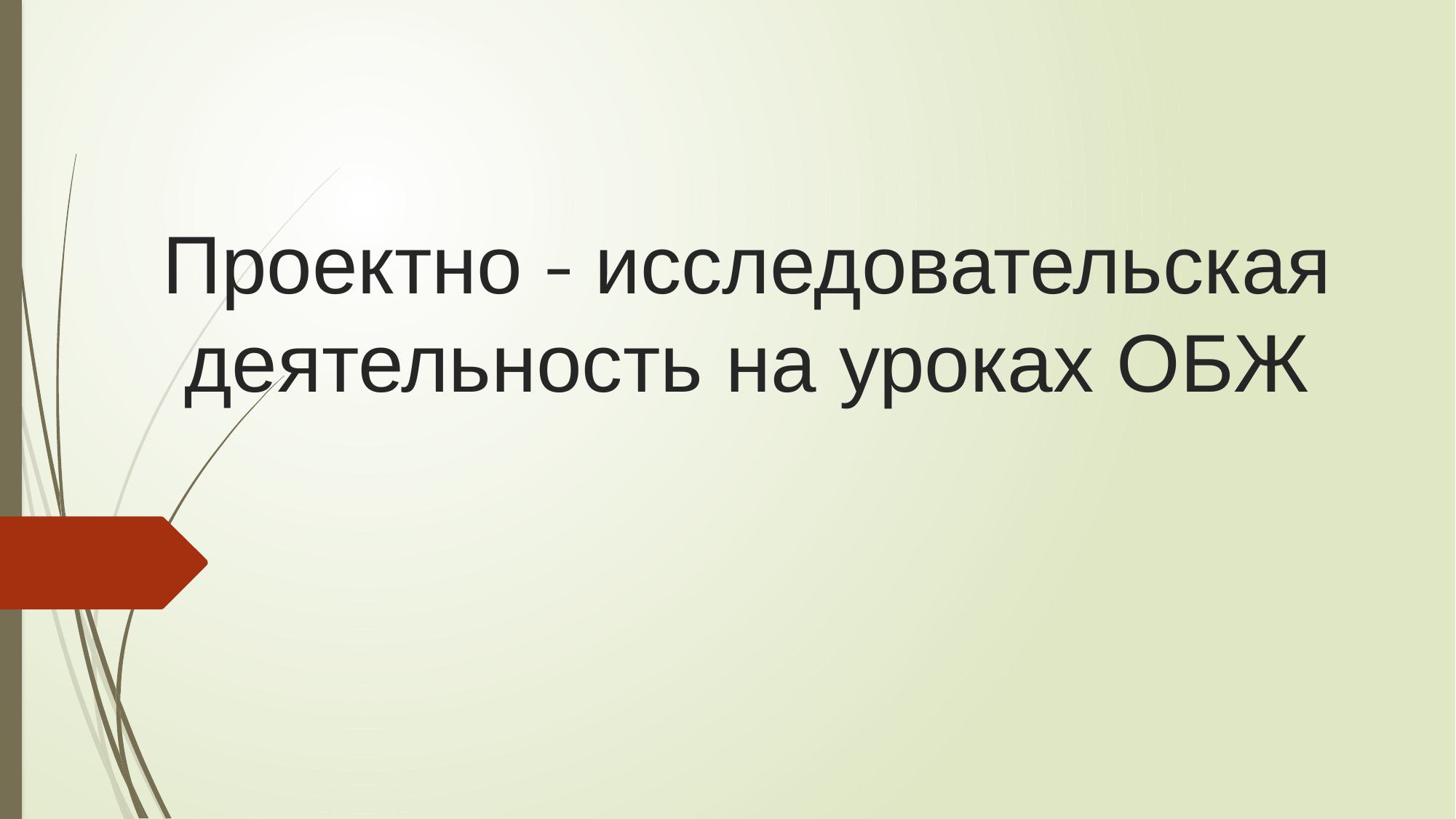

# Проектно - исследовательская деятельность на уроках ОБЖ